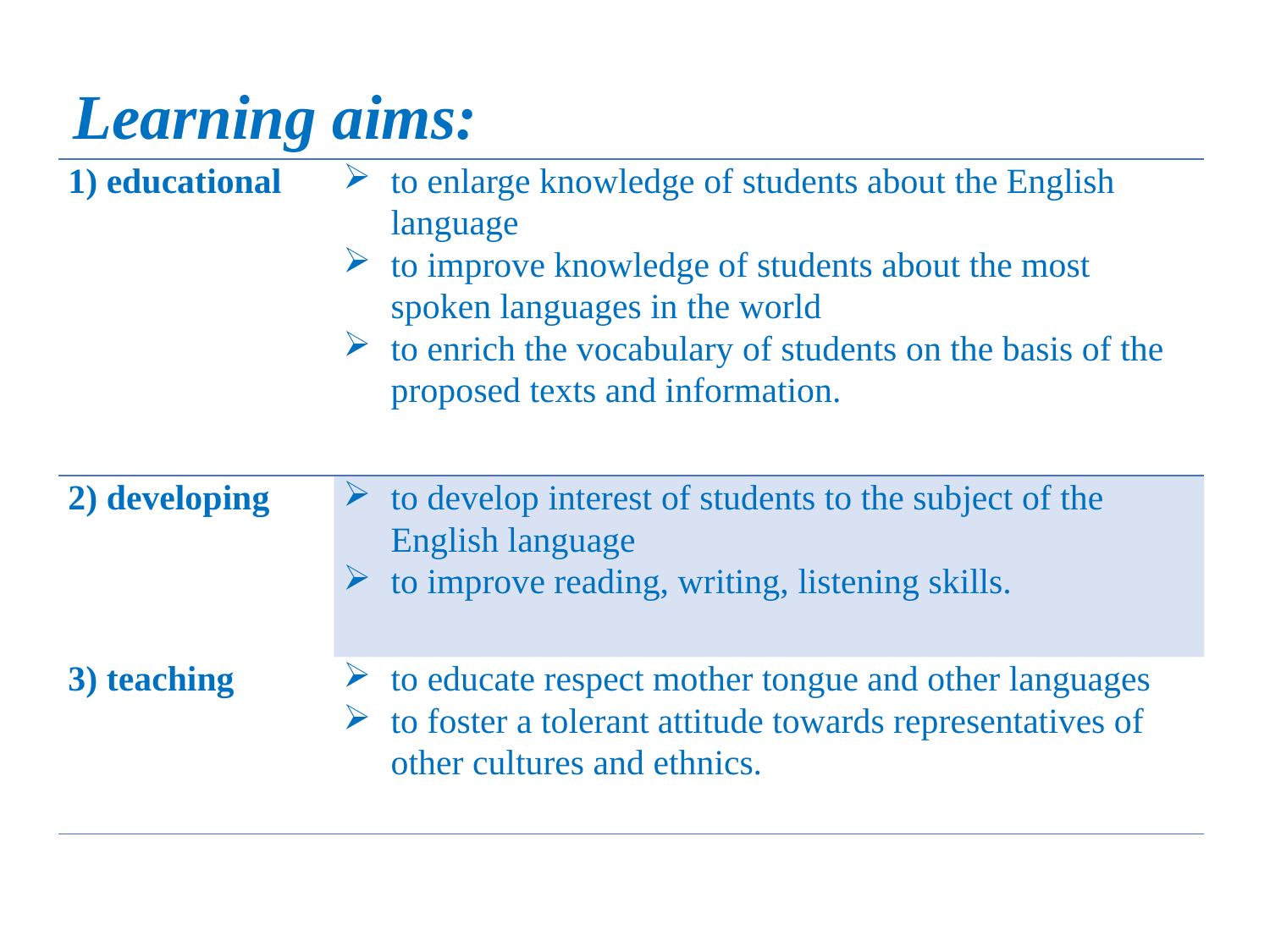

Learning aims:
| 1) educational | to enlarge knowledge of students about the English language to improve knowledge of students about the most spoken languages in the world to enrich the vocabulary of students on the basis of the proposed texts and information. |
| --- | --- |
| 2) developing | to develop interest of students to the subject of the English language to improve reading, writing, listening skills. |
| 3) teaching | to educate respect mother tongue and other languages to foster a tolerant attitude towards representatives of other cultures and ethnics. |